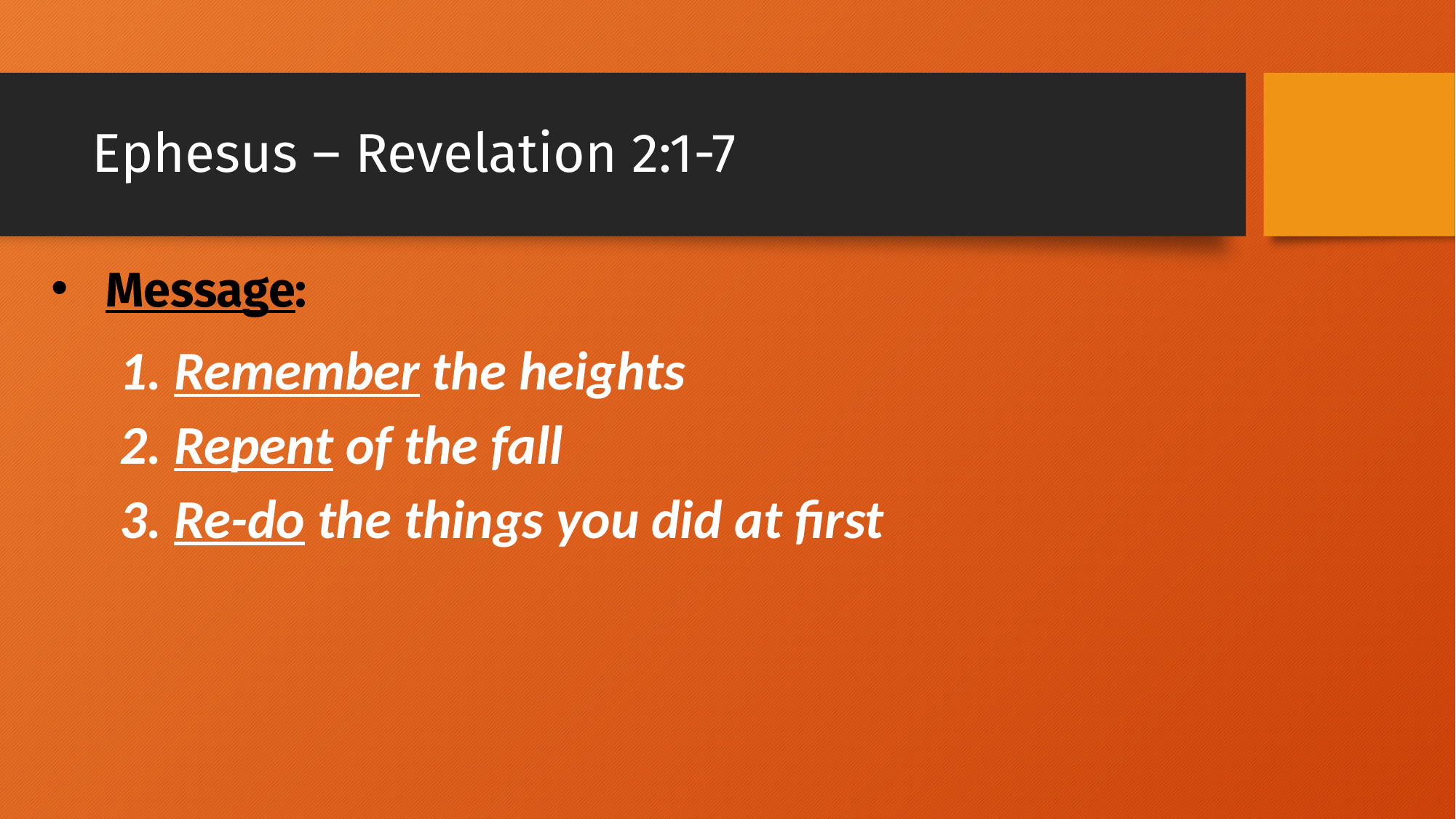

# Ephesus – Revelation 2:1-7
Message:
Remember the heights
Repent of the fall
Re-do the things you did at first